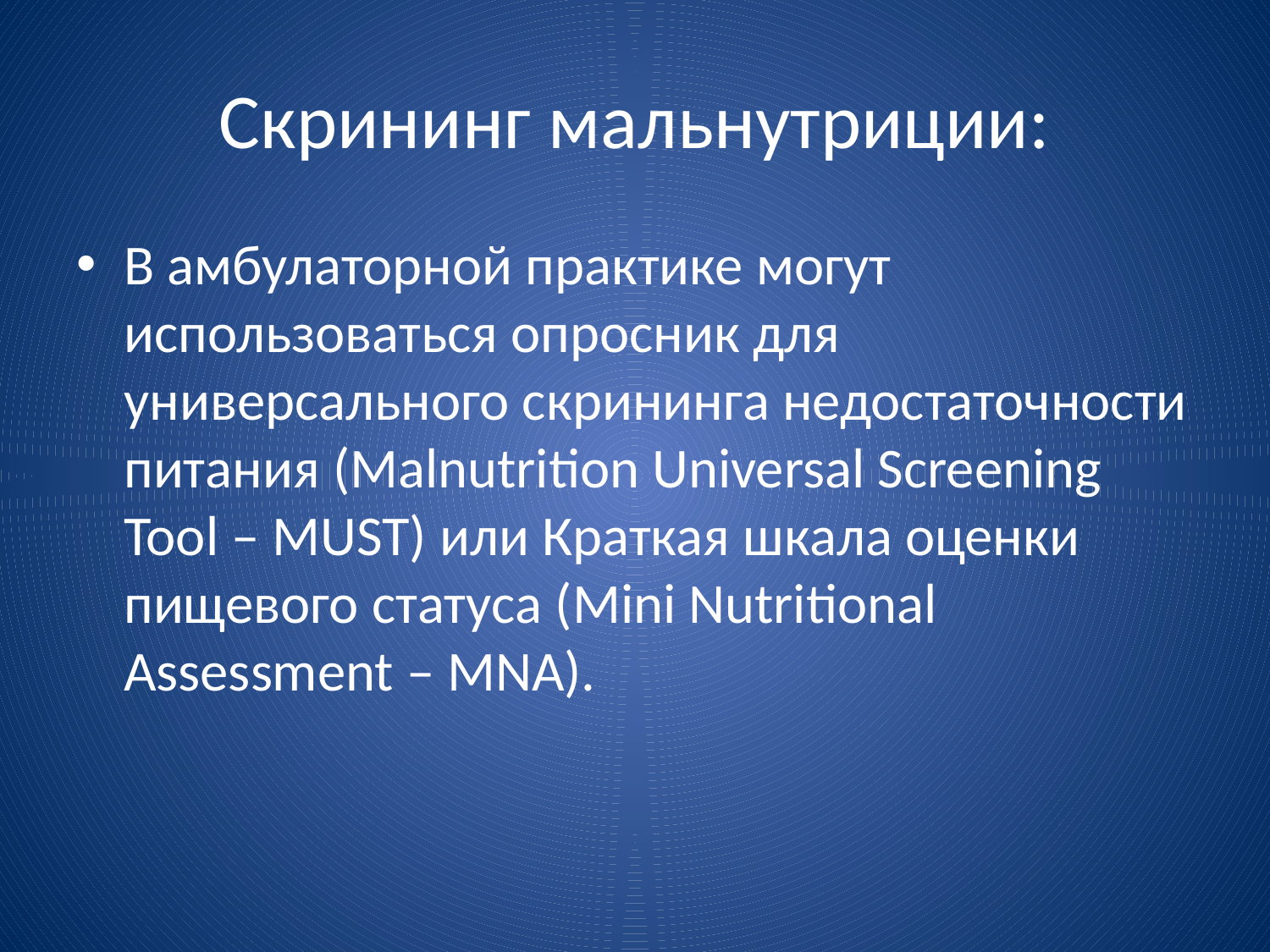

# Скрининг мальнутриции:
В амбулаторной практике могут использоваться опросник для универсального скрининга недостаточности питания (Malnutrition Universal Screening Tool – MUST) или Краткая шкала оценки пищевого статуса (Mini Nutritional Аssessment – MNA).